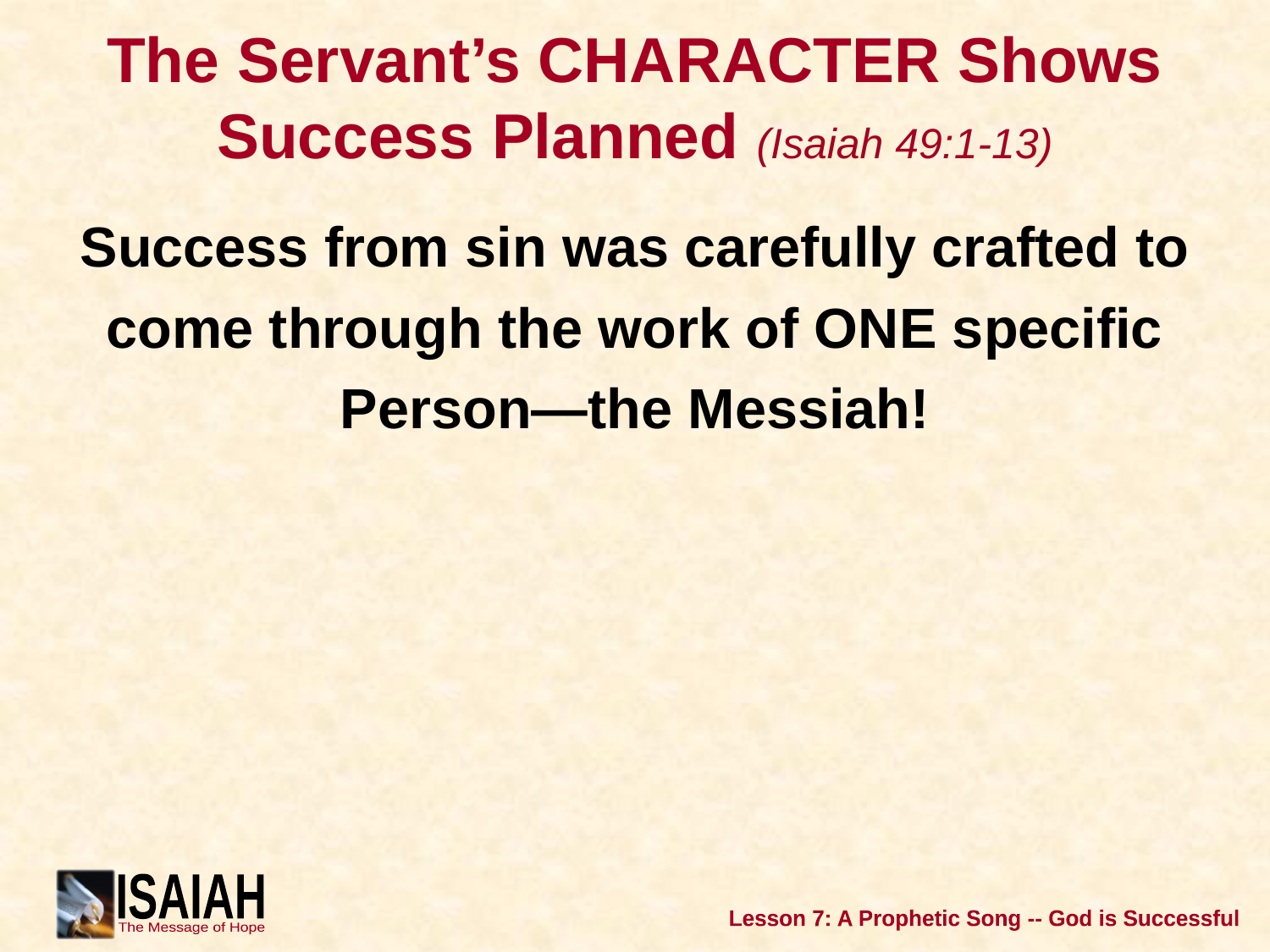

# The Servant’s CHARACTER Shows Success Planned (Isaiah 49:1-13)
Success from sin was carefully crafted to come through the work of ONE specific Person—the Messiah!